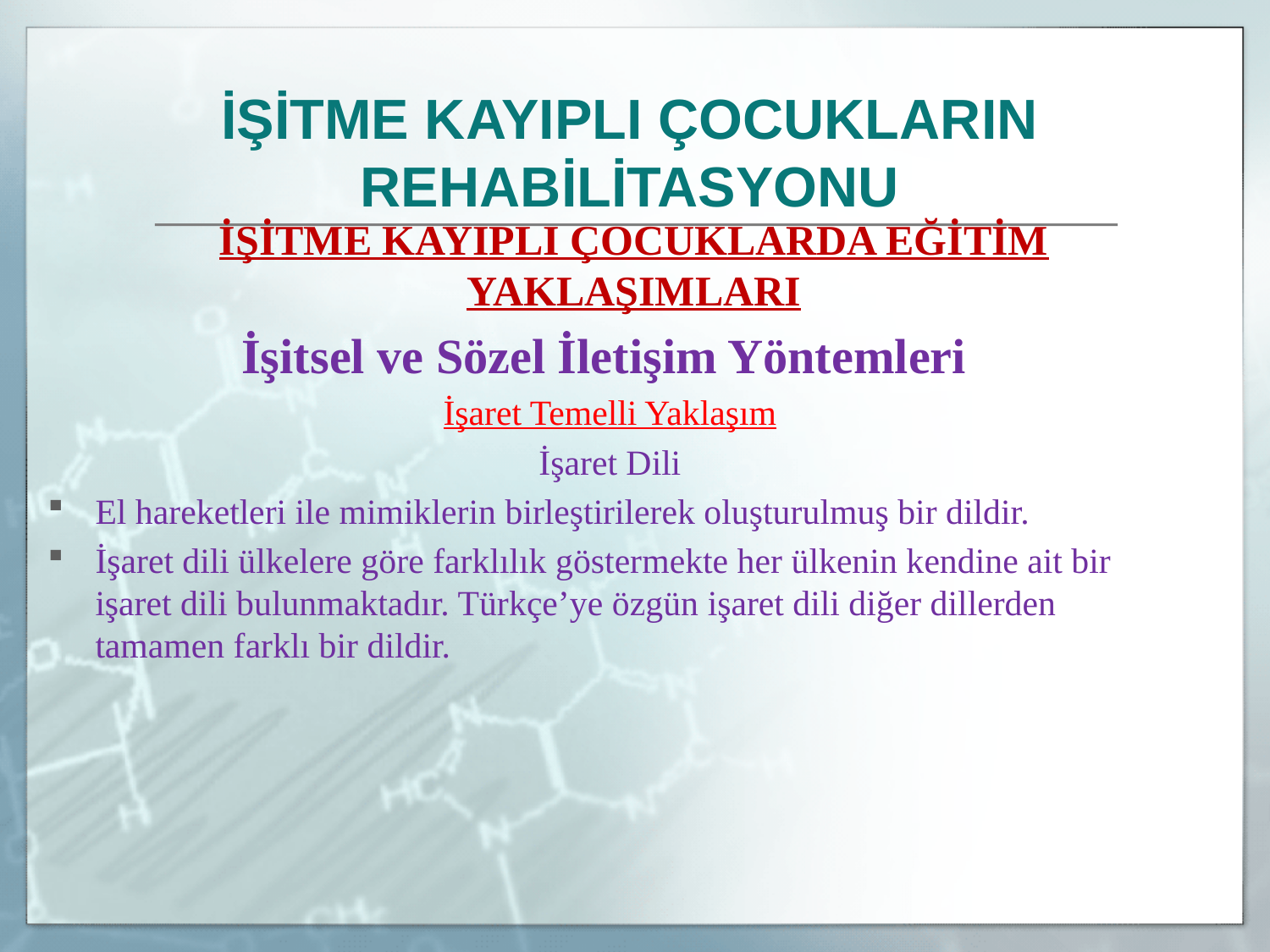

İŞİTME KAYIPLI ÇOCUKLARIN REHABİLİTASYONU
	İŞİTME KAYIPLI ÇOCUKLARDA EĞİTİM YAKLAŞIMLARI
İşitsel ve Sözel İletişim Yöntemleri
İşaret Temelli Yaklaşım
İşaret Dili
El hareketleri ile mimiklerin birleştirilerek oluşturulmuş bir dildir.
İşaret dili ülkelere göre farklılık göstermekte her ülkenin kendine ait bir işaret dili bulunmaktadır. Türkçe’ye özgün işaret dili diğer dillerden tamamen farklı bir dildir.